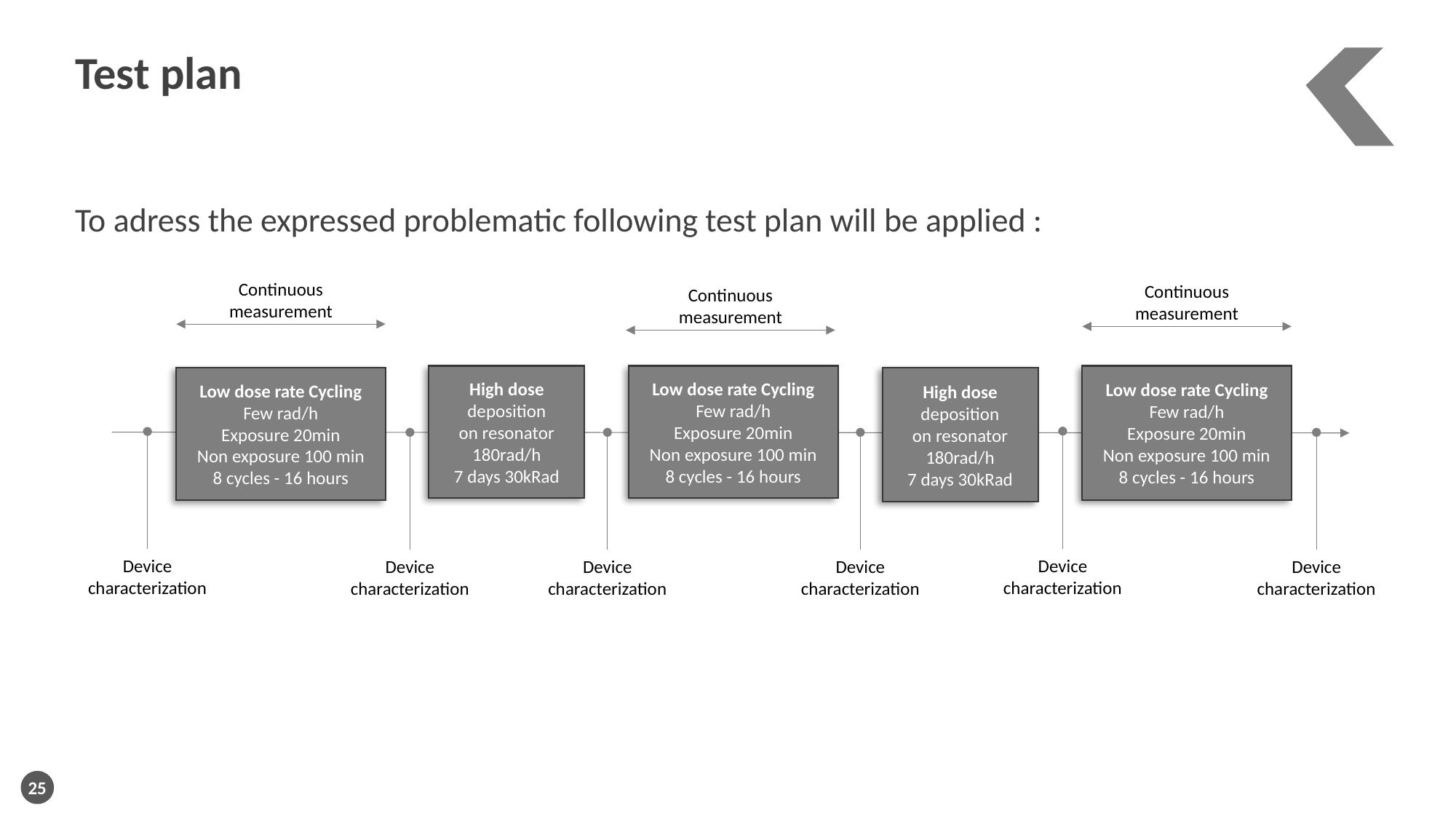

Test plan

To adress the expressed problematic following test plan will be applied :
Continuous measurement
Continuous measurement
Continuous measurement
Low dose rate Cycling
Few rad/h
Exposure 20min
Non exposure 100 min
8 cycles - 16 hours
Low dose rate Cycling
Few rad/h
Exposure 20min
Non exposure 100 min
8 cycles - 16 hours
High dose deposition
on resonator
180rad/h
7 days 30kRad
Low dose rate Cycling
Few rad/h
Exposure 20min
Non exposure 100 min
8 cycles - 16 hours
High dose deposition
on resonator
180rad/h
7 days 30kRad
Device characterization
Device characterization
Device characterization
Device characterization
Device characterization
Device characterization